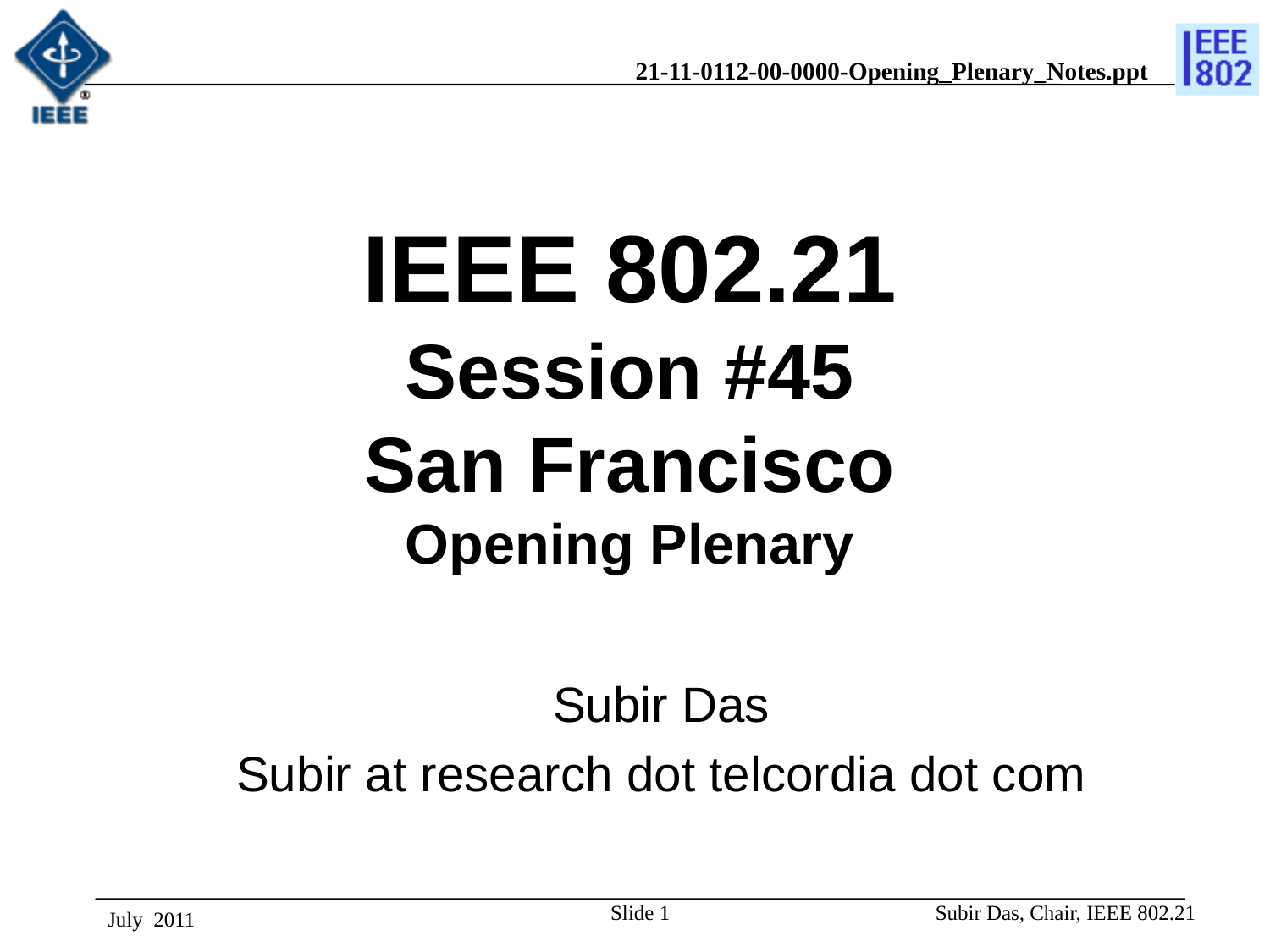

# IEEE 802.21 Session #45 San Francisco Opening Plenary
Subir Das
Subir at research dot telcordia dot com
Slide 1
Subir Das, Chair, IEEE 802.21
July  2011